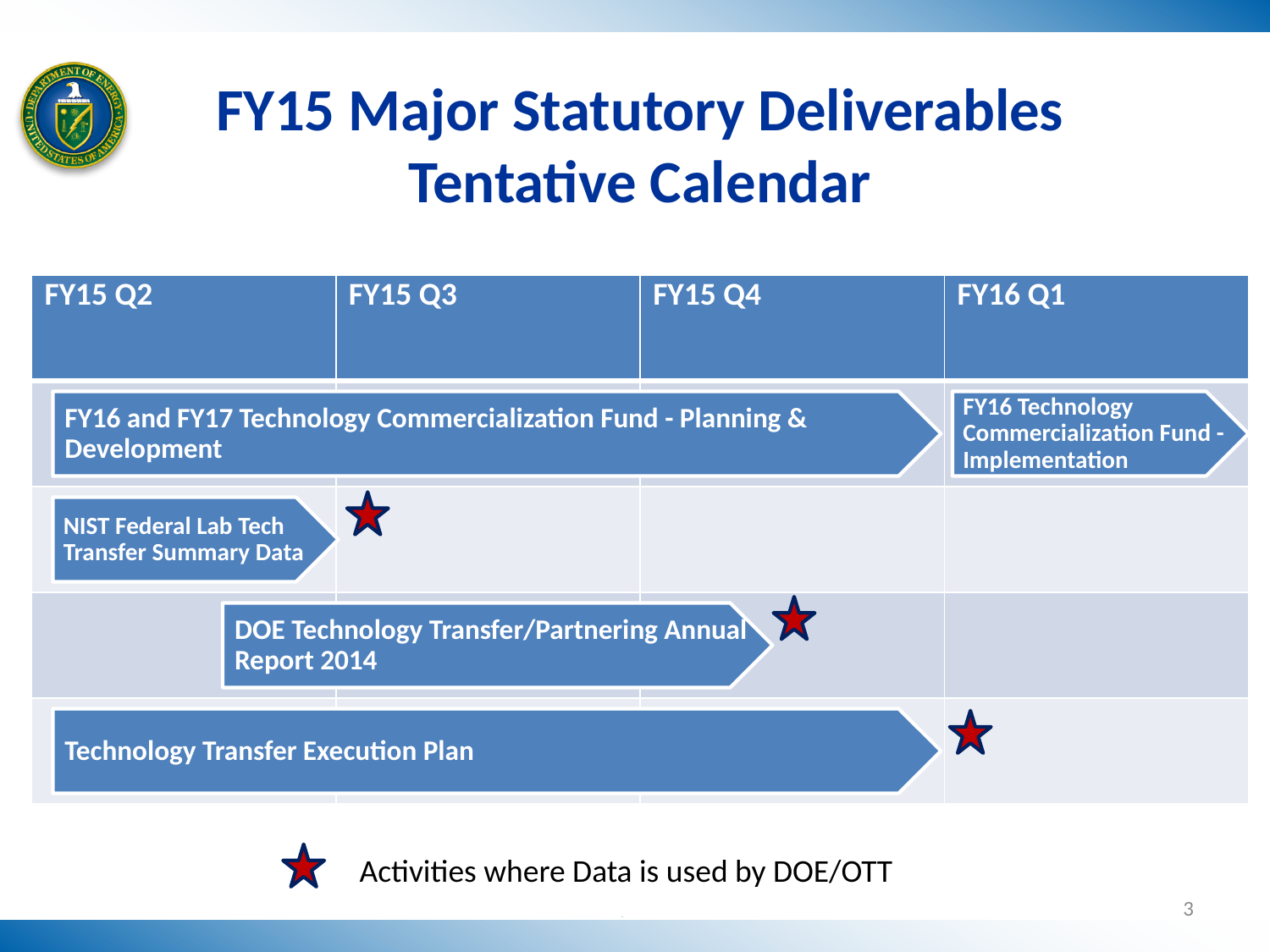

# FY15 Major Statutory Deliverables Tentative Calendar
| FY15 Q2 | FY15 Q3 | FY15 Q4 | FY16 Q1 |
| --- | --- | --- | --- |
|  |  |  |  |
|  |  |  |  |
|  |  |  |  |
|  |  |  |  |
FY16 and FY17 Technology Commercialization Fund - Planning & Development
FY16 Technology Commercialization Fund -Implementation

NIST Federal Lab Tech Transfer Summary Data

DOE Technology Transfer/Partnering Annual Report 2014
Technology Transfer Execution Plan

Activities where Data is used by DOE/OTT

3